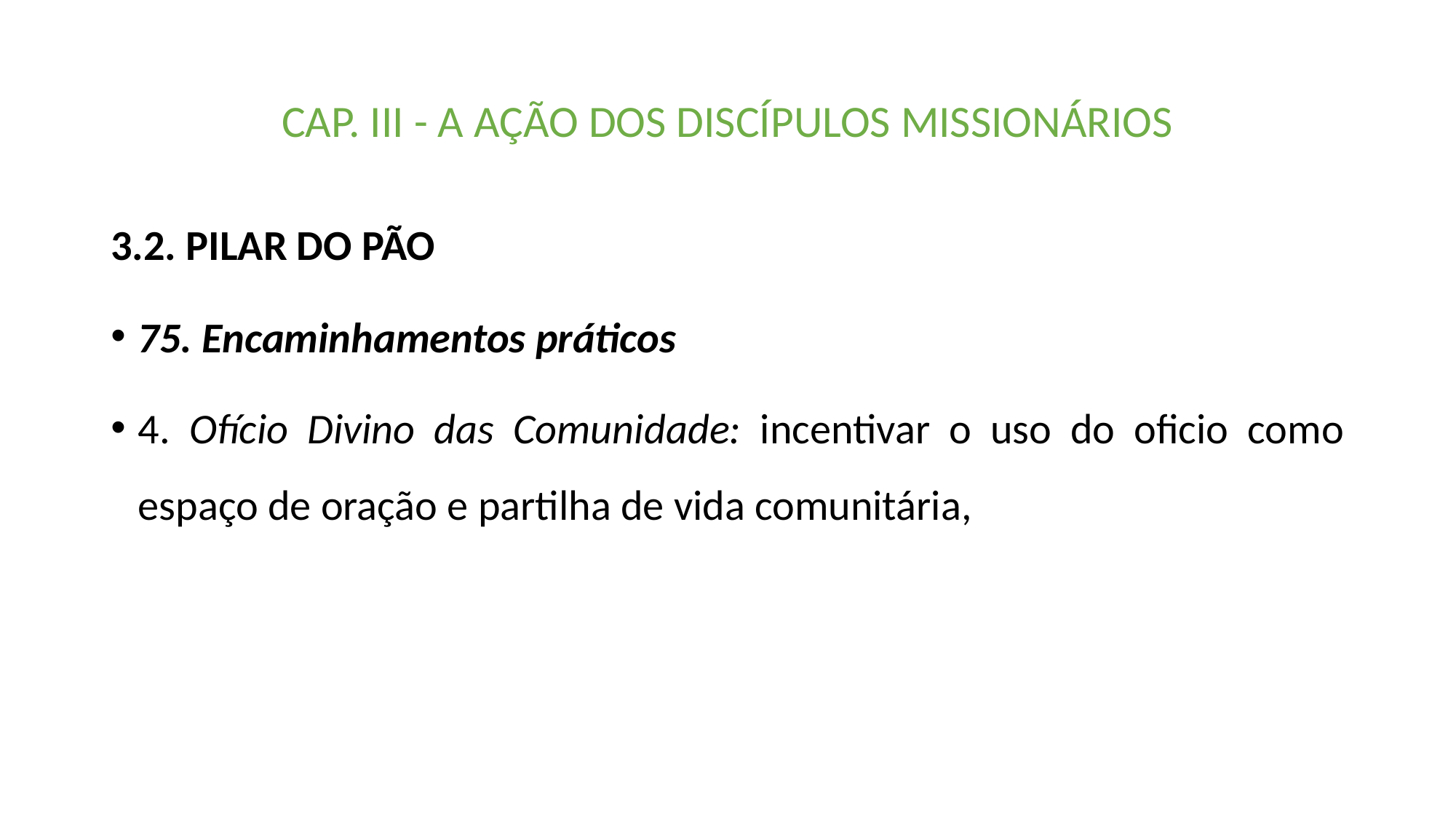

# CAP. III - A AÇÃO DOS DISCÍPULOS MISSIONÁRIOS
3.2. PILAR DO PÃO
75. Encaminhamentos práticos
4. Ofício Divino das Comunidade: incentivar o uso do oficio como espaço de oração e partilha de vida comunitária,